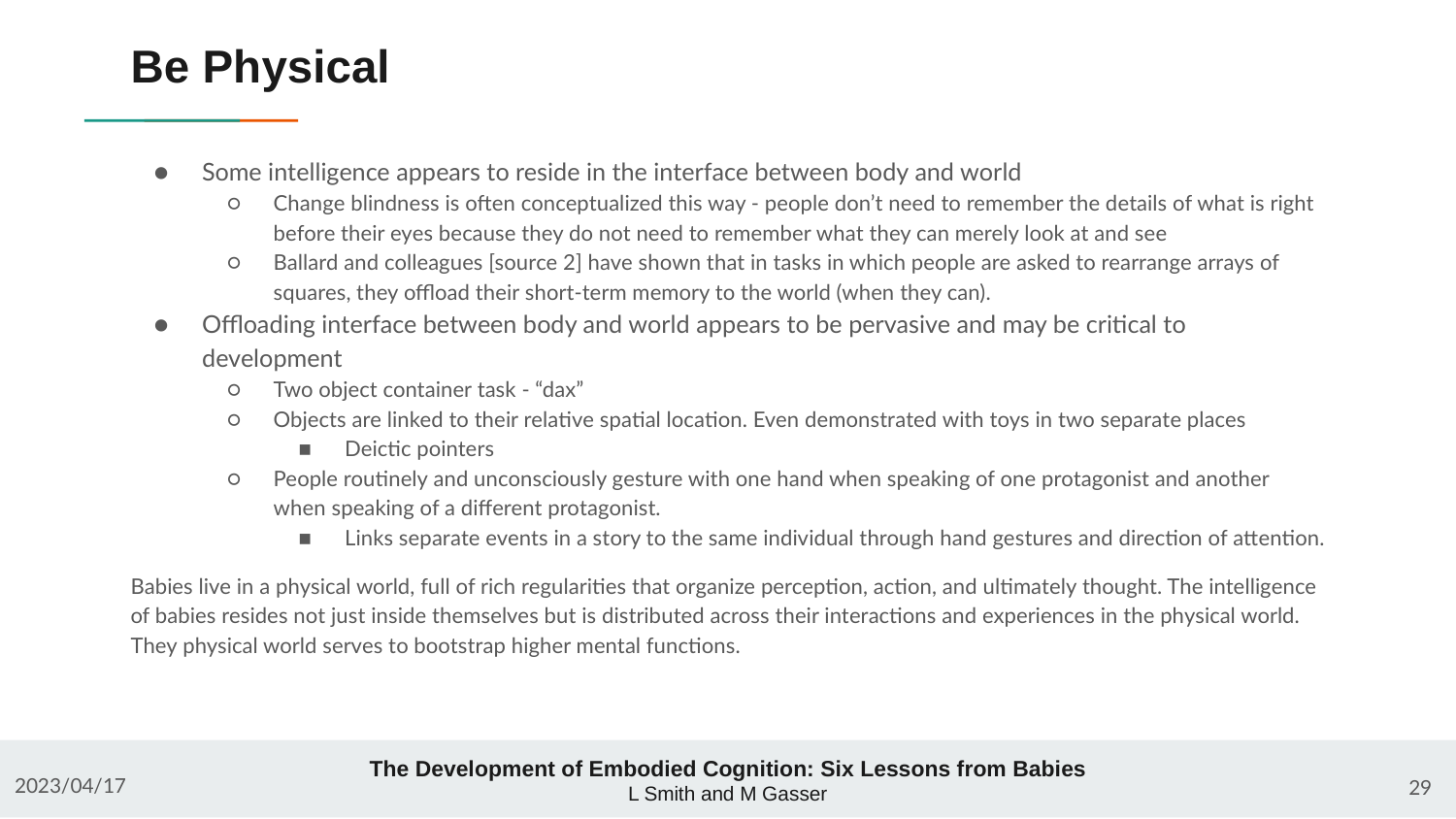

# Be Physical
Some intelligence appears to reside in the interface between body and world
Change blindness is often conceptualized this way - people don’t need to remember the details of what is right before their eyes because they do not need to remember what they can merely look at and see
Ballard and colleagues [source 2] have shown that in tasks in which people are asked to rearrange arrays of squares, they offload their short-term memory to the world (when they can).
Offloading interface between body and world appears to be pervasive and may be critical to development
Two object container task - “dax”
Objects are linked to their relative spatial location. Even demonstrated with toys in two separate places
Deictic pointers
People routinely and unconsciously gesture with one hand when speaking of one protagonist and another when speaking of a different protagonist.
Links separate events in a story to the same individual through hand gestures and direction of attention.
Babies live in a physical world, full of rich regularities that organize perception, action, and ultimately thought. The intelligence of babies resides not just inside themselves but is distributed across their interactions and experiences in the physical world. They physical world serves to bootstrap higher mental functions.
29